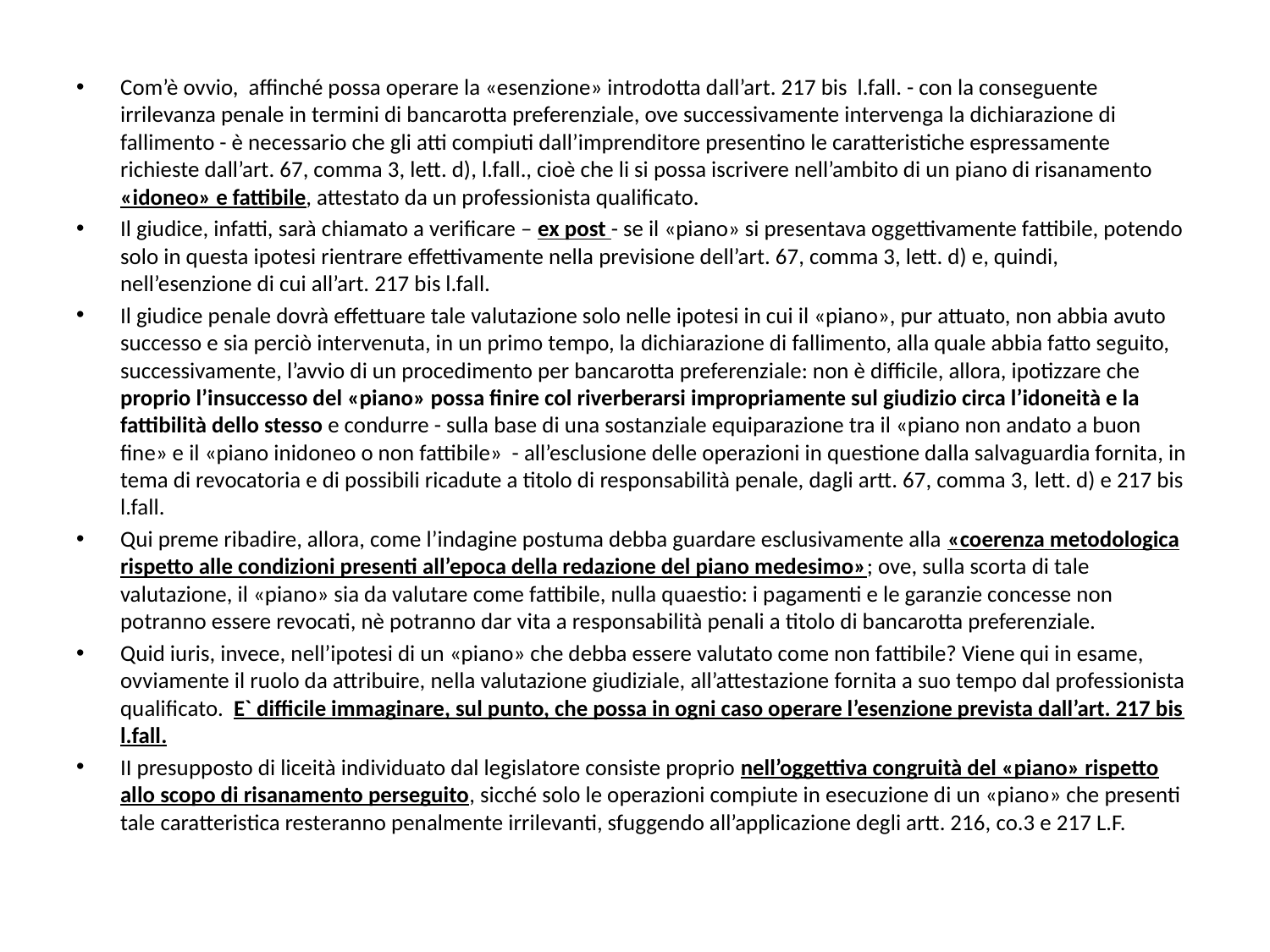

Com’è ovvio,  affinché possa operare la «esenzione» introdotta dall’art. 217 bis  l.fall. - con la conseguente irrilevanza penale in termini di bancarotta preferenziale, ove successivamente intervenga la dichiarazione di fallimento - è necessario che gli atti compiuti dall’imprenditore presentino le caratteristiche espressamente richieste dall’art. 67, comma 3, lett. d), l.fall., cioè che li si possa iscrivere nell’ambito di un piano di risanamento «idoneo» e fattibile, attestato da un professionista qualificato.
Il giudice, infatti, sarà chiamato a verificare – ex post - se il «piano» si presentava oggettivamente fattibile, potendo solo in questa ipotesi rientrare effettivamente nella previsione dell’art. 67, comma 3, lett. d) e, quindi, nell’esenzione di cui all’art. 217 bis l.fall.
Il giudice penale dovrà effettuare tale valutazione solo nelle ipotesi in cui il «piano», pur attuato, non abbia avuto successo e sia perciò intervenuta, in un primo tempo, la dichiarazione di fallimento, alla quale abbia fatto seguito, successivamente, l’avvio di un procedimento per bancarotta preferenziale: non è difficile, allora, ipotizzare che proprio l’insuccesso del «piano» possa finire col riverberarsi impropriamente sul giudizio circa l’idoneità e la fattibilità dello stesso e condurre - sulla base di una sostanziale equiparazione tra il «piano non andato a buon fine» e il «piano inidoneo o non fattibile»  - all’esclusione delle operazioni in questione dalla salvaguardia fornita, in tema di revocatoria e di possibili ricadute a titolo di responsabilità penale, dagli artt. 67, comma 3, lett. d) e 217 bis l.fall.
Qui preme ribadire, allora, come l’indagine postuma debba guardare esclusivamente alla «coerenza metodologica rispetto alle condizioni presenti all’epoca della redazione del piano medesimo»; ove, sulla scorta di tale valutazione, il «piano» sia da valutare come fattibile, nulla quaestio: i pagamenti e le garanzie concesse non potranno essere revocati, nè potranno dar vita a responsabilità penali a titolo di bancarotta preferenziale.
Quid iuris, invece, nell’ipotesi di un «piano» che debba essere valutato come non fattibile? Viene qui in esame, ovviamente il ruolo da attribuire, nella valutazione giudiziale, all’attestazione fornita a suo tempo dal professionista qualificato.  E` difficile immaginare, sul punto, che possa in ogni caso operare l’esenzione prevista dall’art. 217 bis l.fall.
II presupposto di liceità individuato dal legislatore consiste proprio nell’oggettiva congruità del «piano» rispetto allo scopo di risanamento perseguito, sicché solo le operazioni compiute in esecuzione di un «piano» che presenti tale caratteristica resteranno penalmente irrilevanti, sfuggendo all’applicazione degli artt. 216, co.3 e 217 L.F.